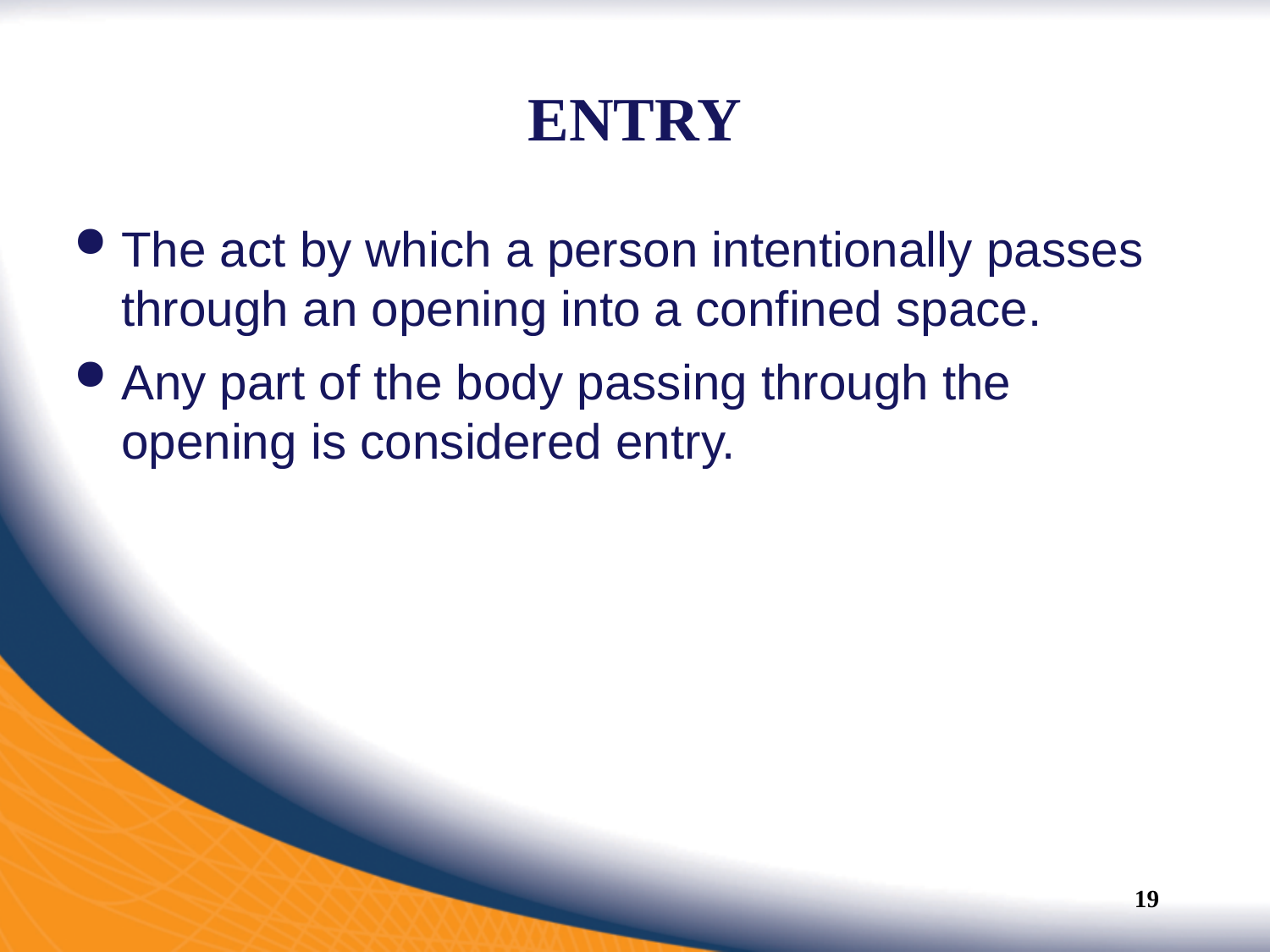

# ENTRY
The act by which a person intentionally passes through an opening into a confined space.
Any part of the body passing through the opening is considered entry.
19